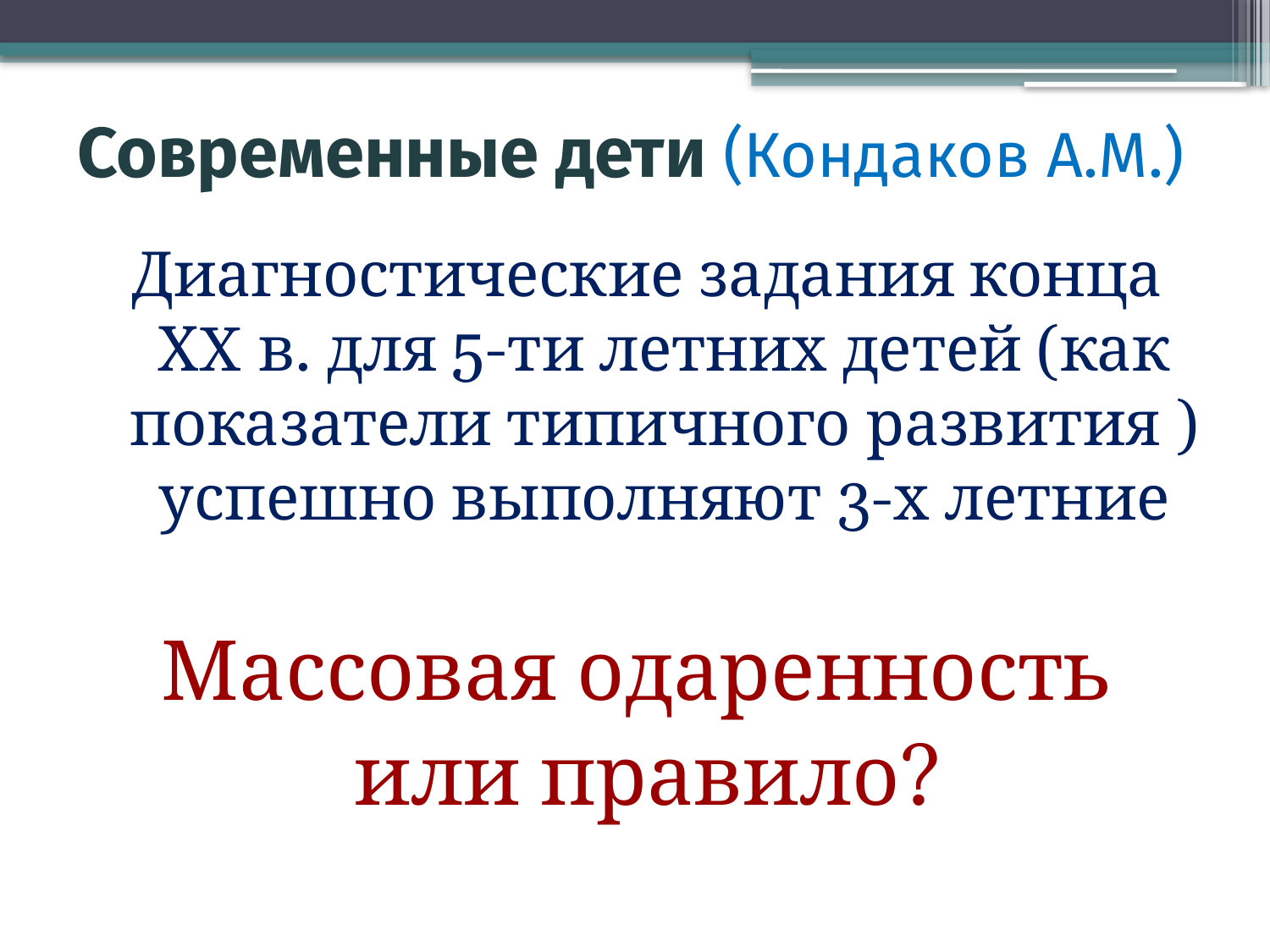

# Современные дети (Кондаков А.М.)
Диагностические задания конца ХX в. для 5-ти летних детей (как показатели типичного развития ) успешно выполняют 3-х летние

Массовая одаренность
или правило?